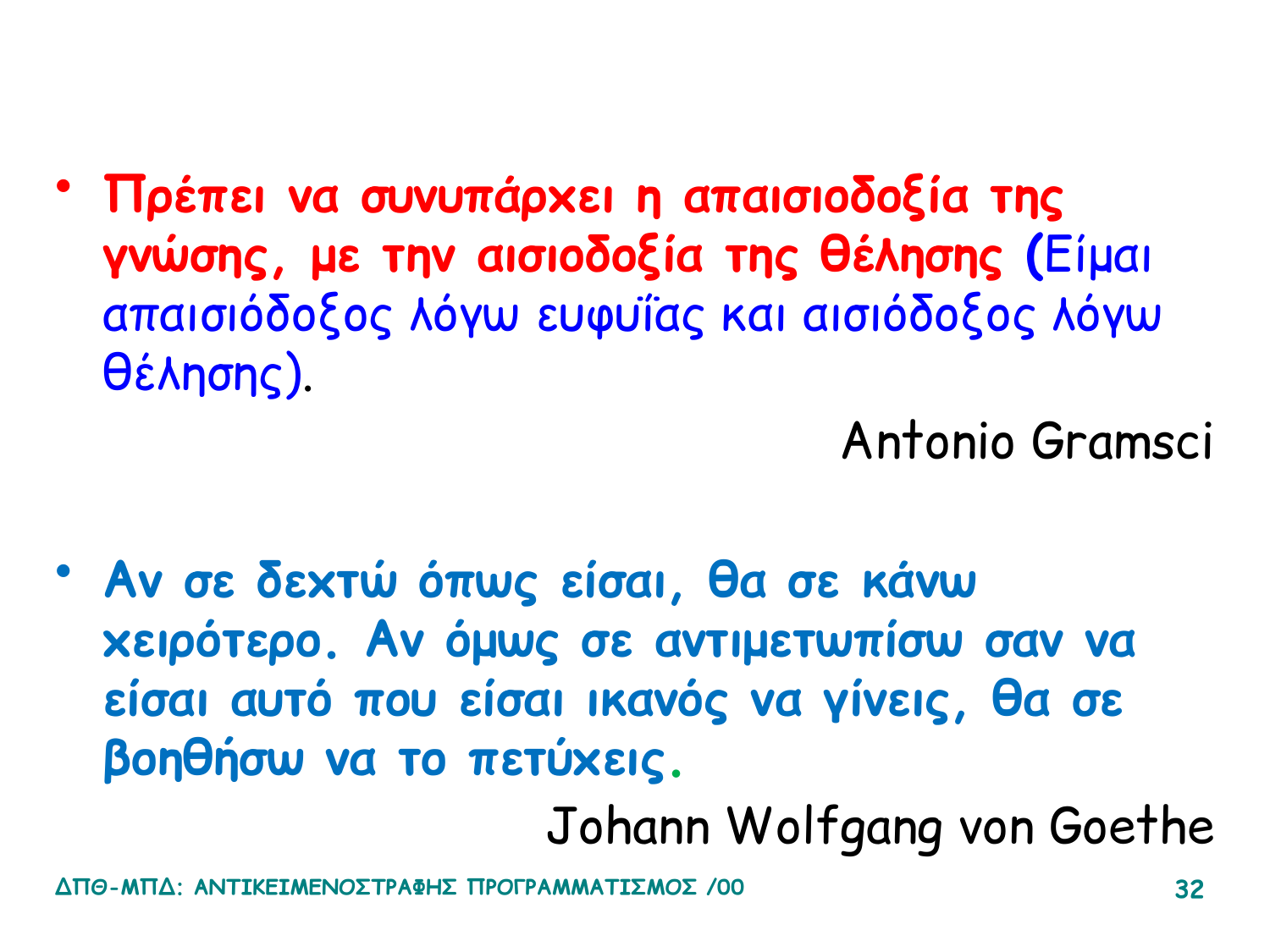

#
Πρέπει να συνυπάρχει η απαισιοδοξία της γνώσης, με την αισιοδοξία της θέλησης (Είμαι απαισιόδοξος λόγω ευφυΐας και αισιόδοξος λόγω θέλησης).
Antonio Gramsci

Αν σε δεχτώ όπως είσαι, θα σε κάνω χειρότερο. Αν όμως σε αντιμετωπίσω σαν να είσαι αυτό που είσαι ικανός να γίνεις, θα σε βοηθήσω να το πετύχεις.
Johann Wolfgang von Goethe

ΔΠΘ-ΜΠΔ: ΑΝΤΙΚΕΙΜΕΝΟΣΤΡΑΦΗΣ ΠΡΟΓΡΑΜΜΑΤΙΣΜΟΣ /00
32